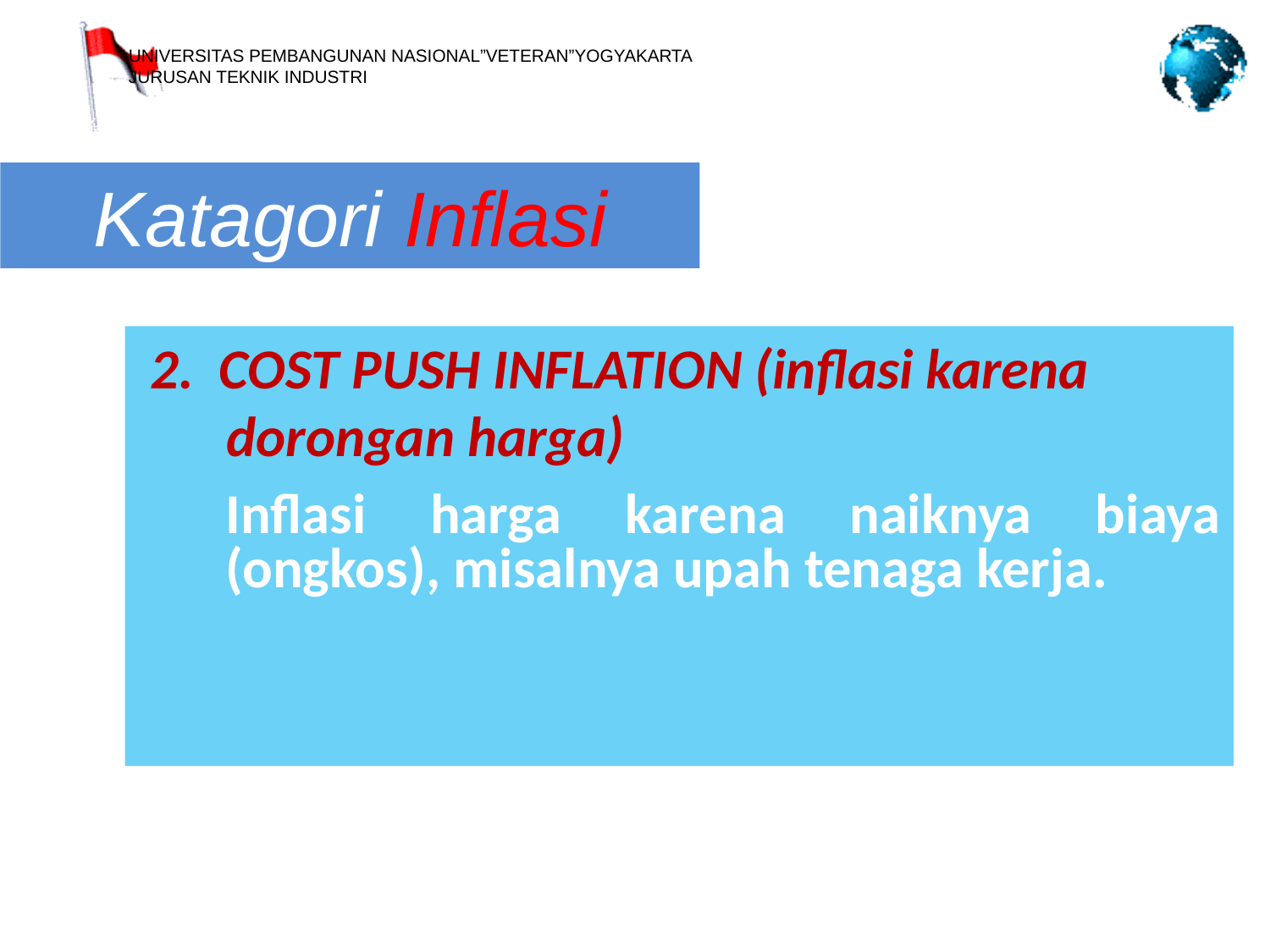

Katagori Inflasi
 2.  COST PUSH INFLATION (inflasi karena
       dorongan harga)
Inflasi harga karena naiknya biaya (ongkos), misalnya upah tenaga kerja.